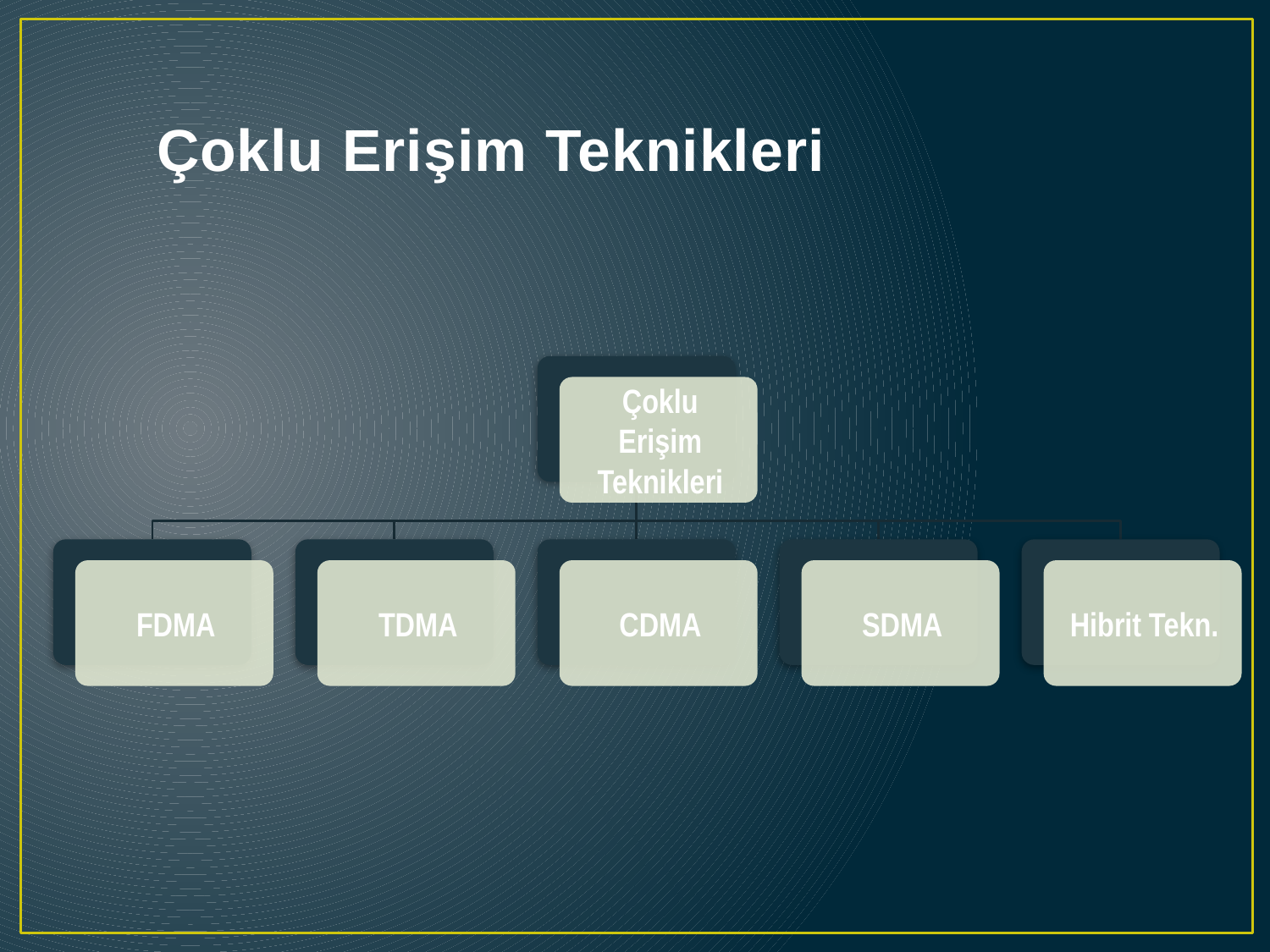

# Çoklu Erişim Teknikleri
Çoklu Erişim Teknikleri
FDMA
TDMA
CDMA
SDMA
Hibrit Tekn.